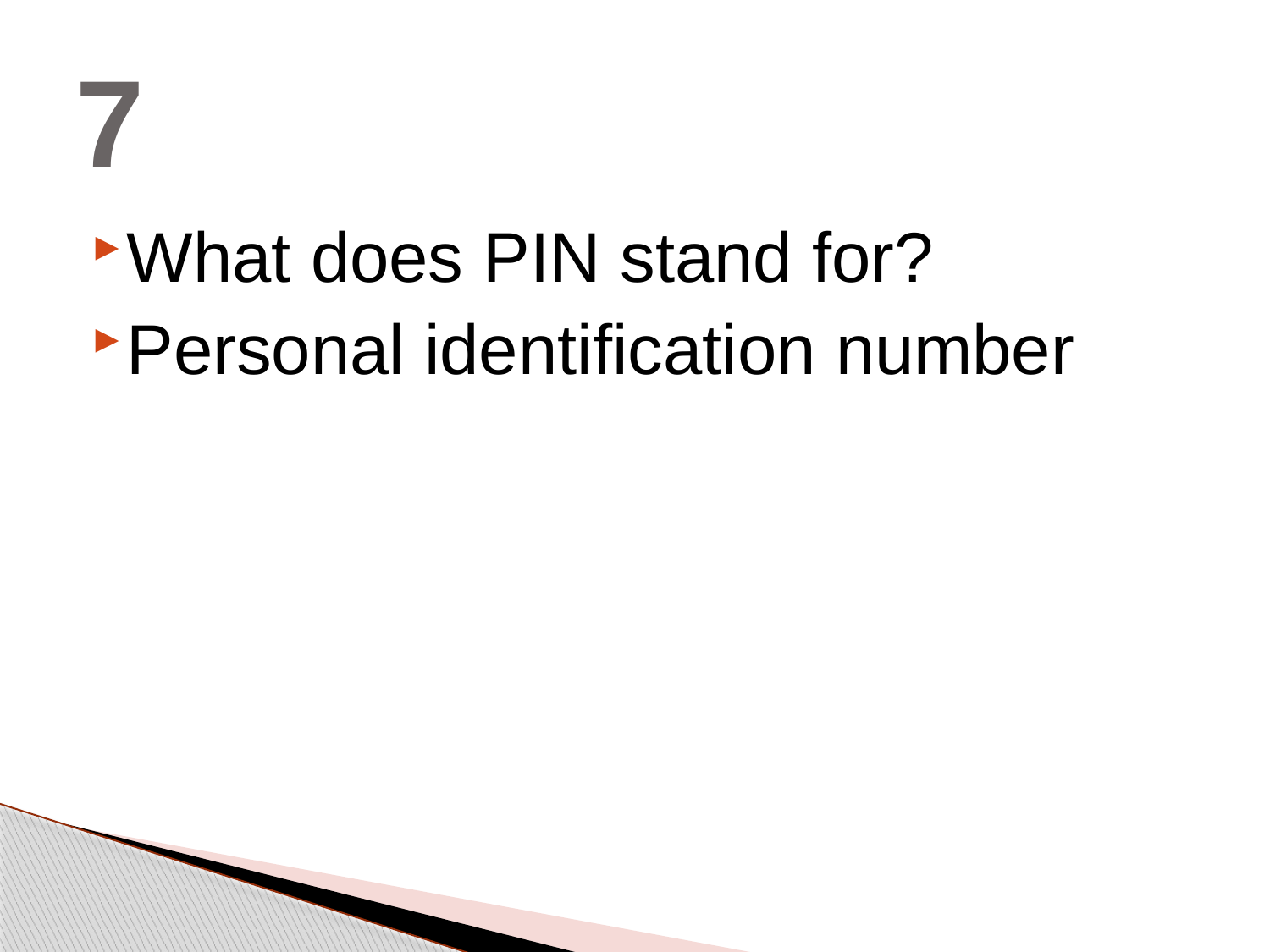

# 7
What does PIN stand for?
Personal identification number